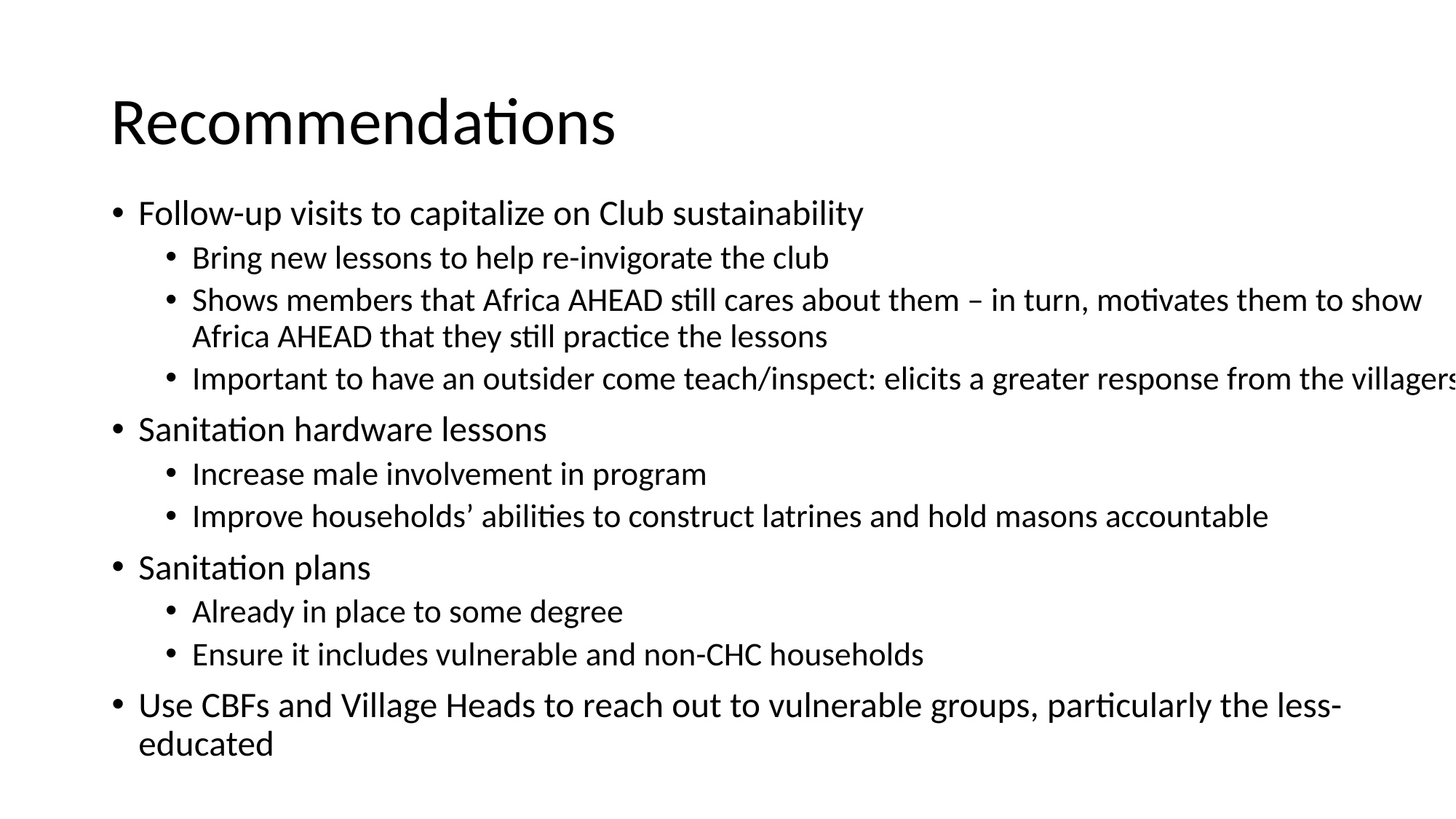

# Recommendations
Follow-up visits to capitalize on Club sustainability
Bring new lessons to help re-invigorate the club
Shows members that Africa AHEAD still cares about them – in turn, motivates them to show Africa AHEAD that they still practice the lessons
Important to have an outsider come teach/inspect: elicits a greater response from the villagers
Sanitation hardware lessons
Increase male involvement in program
Improve households’ abilities to construct latrines and hold masons accountable
Sanitation plans
Already in place to some degree
Ensure it includes vulnerable and non-CHC households
Use CBFs and Village Heads to reach out to vulnerable groups, particularly the less-educated